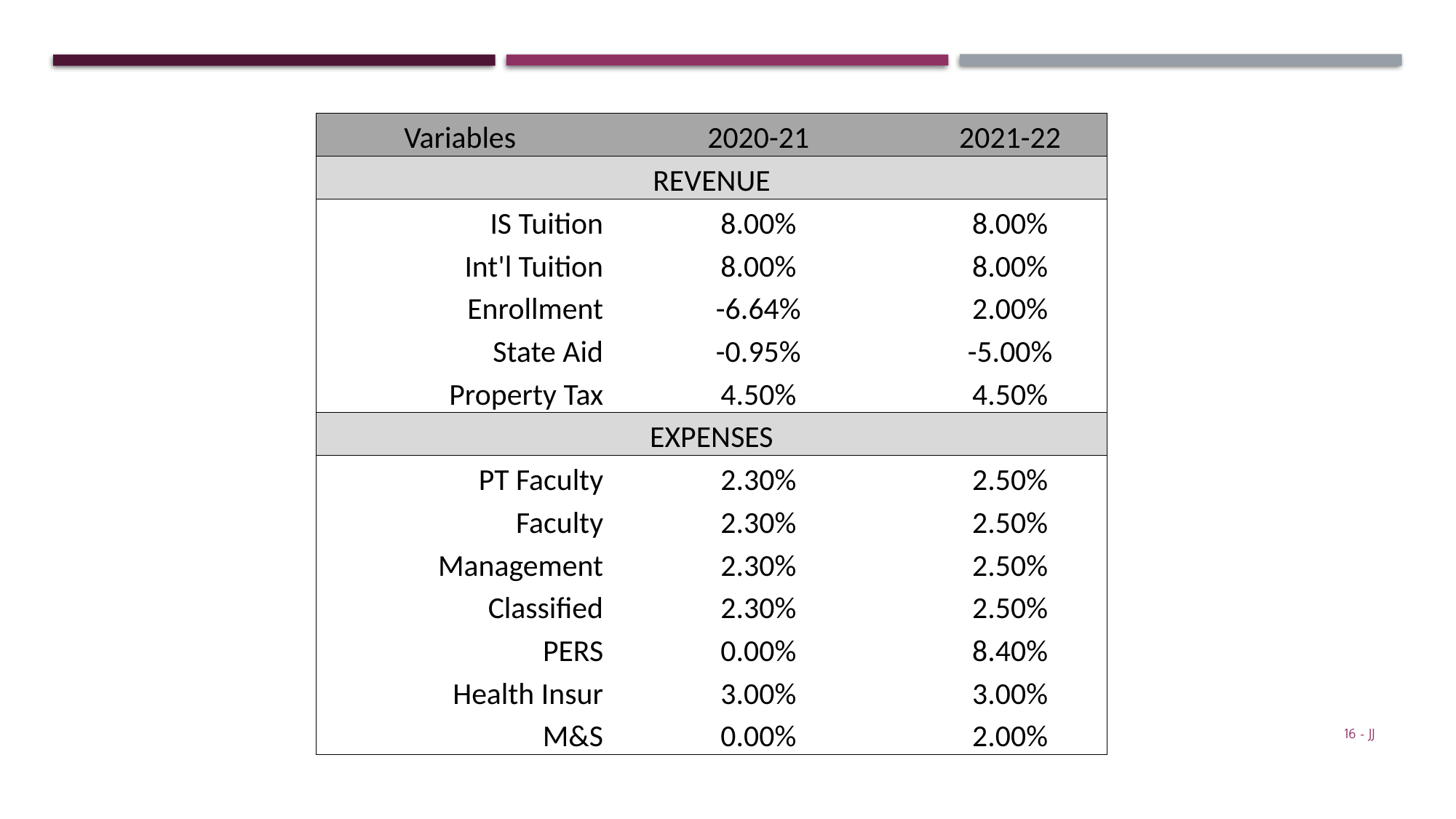

| Variables | 2020-21 | 2021-22 |
| --- | --- | --- |
| REVENUE |  |  |
| IS Tuition | 8.00% | 8.00% |
| Int'l Tuition | 8.00% | 8.00% |
| Enrollment | -6.64% | 2.00% |
| State Aid | -0.95% | -5.00% |
| Property Tax | 4.50% | 4.50% |
| EXPENSES |  |  |
| PT Faculty | 2.30% | 2.50% |
| Faculty | 2.30% | 2.50% |
| Management | 2.30% | 2.50% |
| Classified | 2.30% | 2.50% |
| PERS | 0.00% | 8.40% |
| Health Insur | 3.00% | 3.00% |
| M&S | 0.00% | 2.00% |
16 - JJ